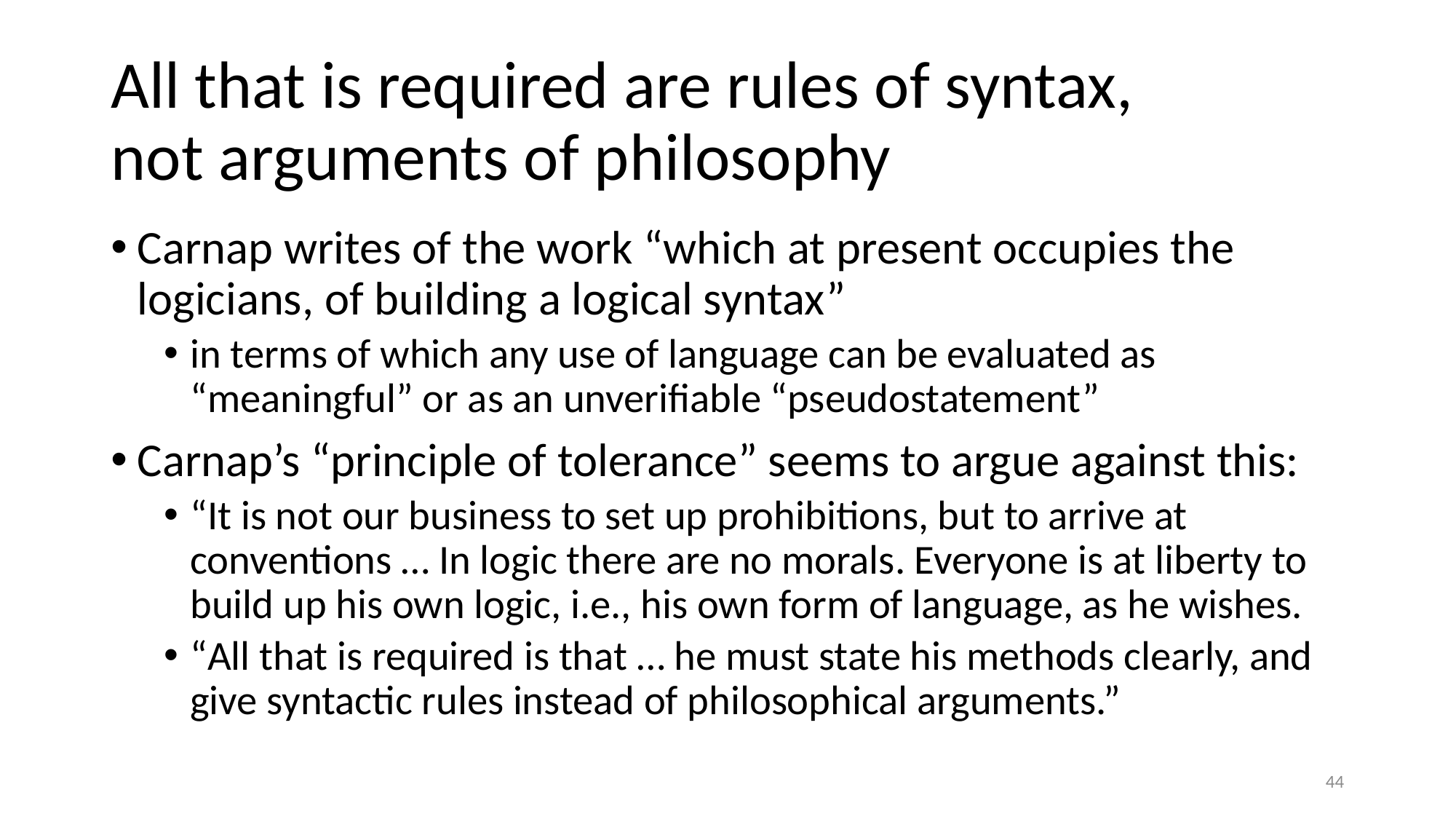

# All that is required are rules of syntax, not arguments of philosophy
Carnap writes of the work “which at present occupies the logicians, of building a logical syntax”
in terms of which any use of language can be evaluated as “meaningful” or as an unverifiable “pseudostatement”
Carnap’s “principle of tolerance” seems to argue against this:
“It is not our business to set up prohibitions, but to arrive at conventions … In logic there are no morals. Everyone is at liberty to build up his own logic, i.e., his own form of language, as he wishes.
“All that is required is that … he must state his methods clearly, and give syntactic rules instead of philosophical arguments.”
44